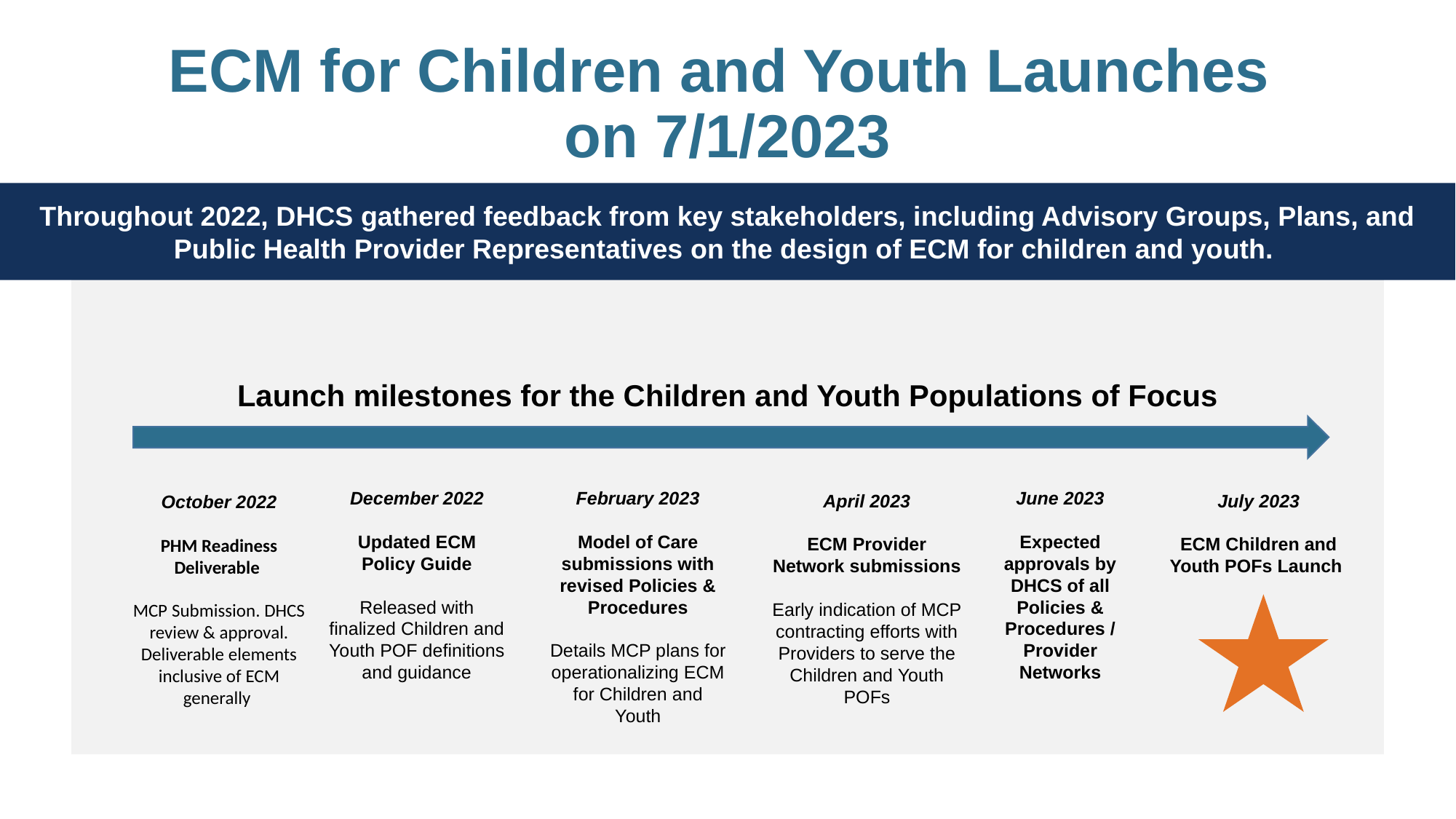

# ECM for Children and Youth Launches on 7/1/2023
Throughout 2022, DHCS gathered feedback from key stakeholders, including Advisory Groups, Plans, and Public Health Provider Representatives on the design of ECM for children and youth.

Launch milestones for the Children and Youth Populations of Focus

December 2022

Updated ECM Policy Guide

Released with finalized Children and Youth POF definitions and guidance
February 2023

Model of Care submissions with revised Policies & Procedures

Details MCP plans for operationalizing ECM for Children and Youth
June 2023

Expected approvals by DHCS of all Policies & Procedures / Provider Networks
April 2023

ECM Provider Network submissions

Early indication of MCP contracting efforts with Providers to serve the Children and Youth POFs
July 2023

ECM Children and Youth POFs Launch
October 2022

PHM Readiness Deliverable

MCP Submission. DHCS review & approval. Deliverable elements inclusive of ECM generally